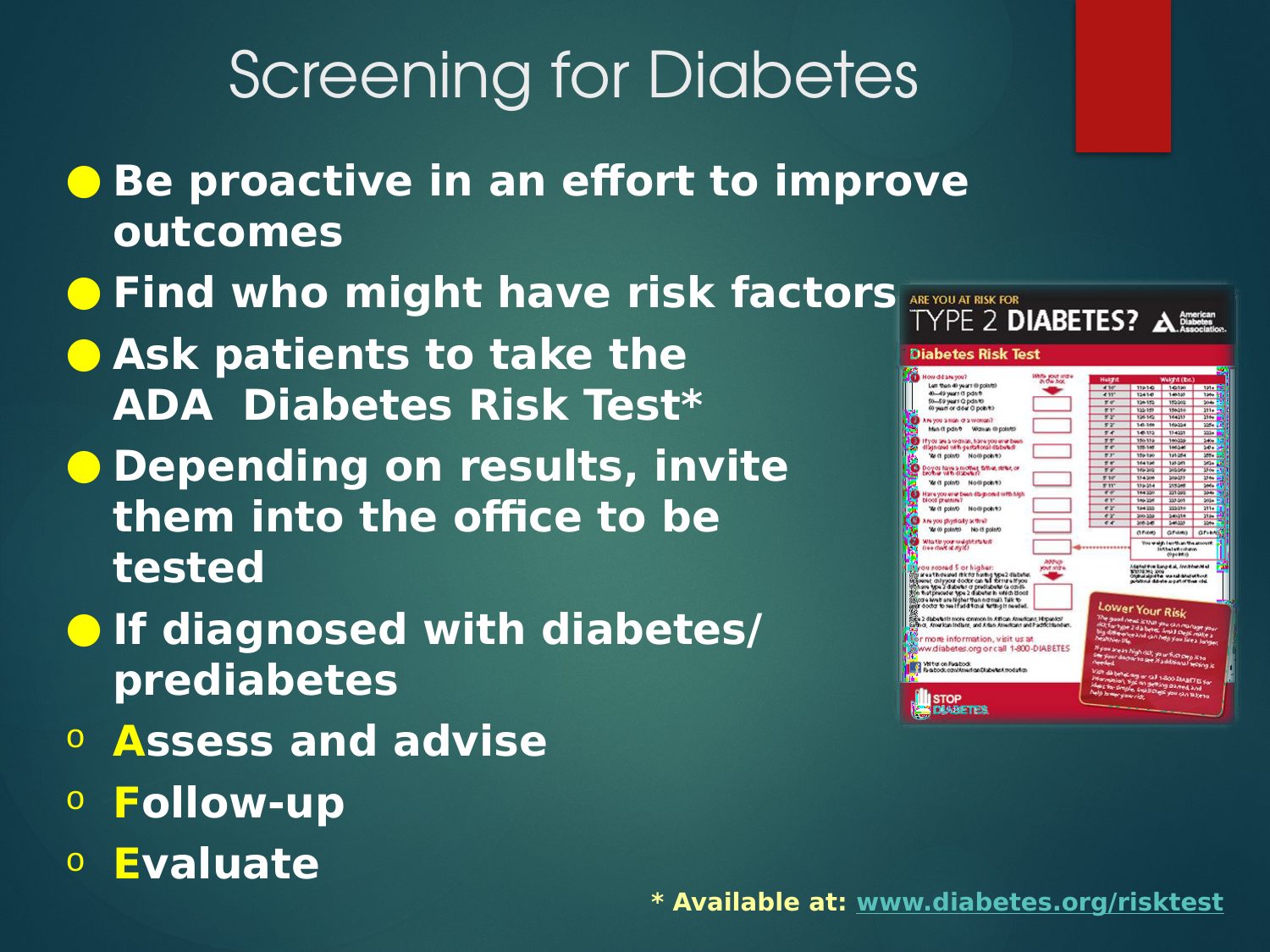

# Screening for Diabetes
Be proactive in an effort to improve	outcomes
Find who might have risk factors
Ask patients to take the ADA  Diabetes Risk Test*
Depending on results, invite  them into the office to be tested
If diagnosed with diabetes/
prediabetes
Assess and advise
Follow-up
Evaluate

* Available at: www.diabetes.org/risktest